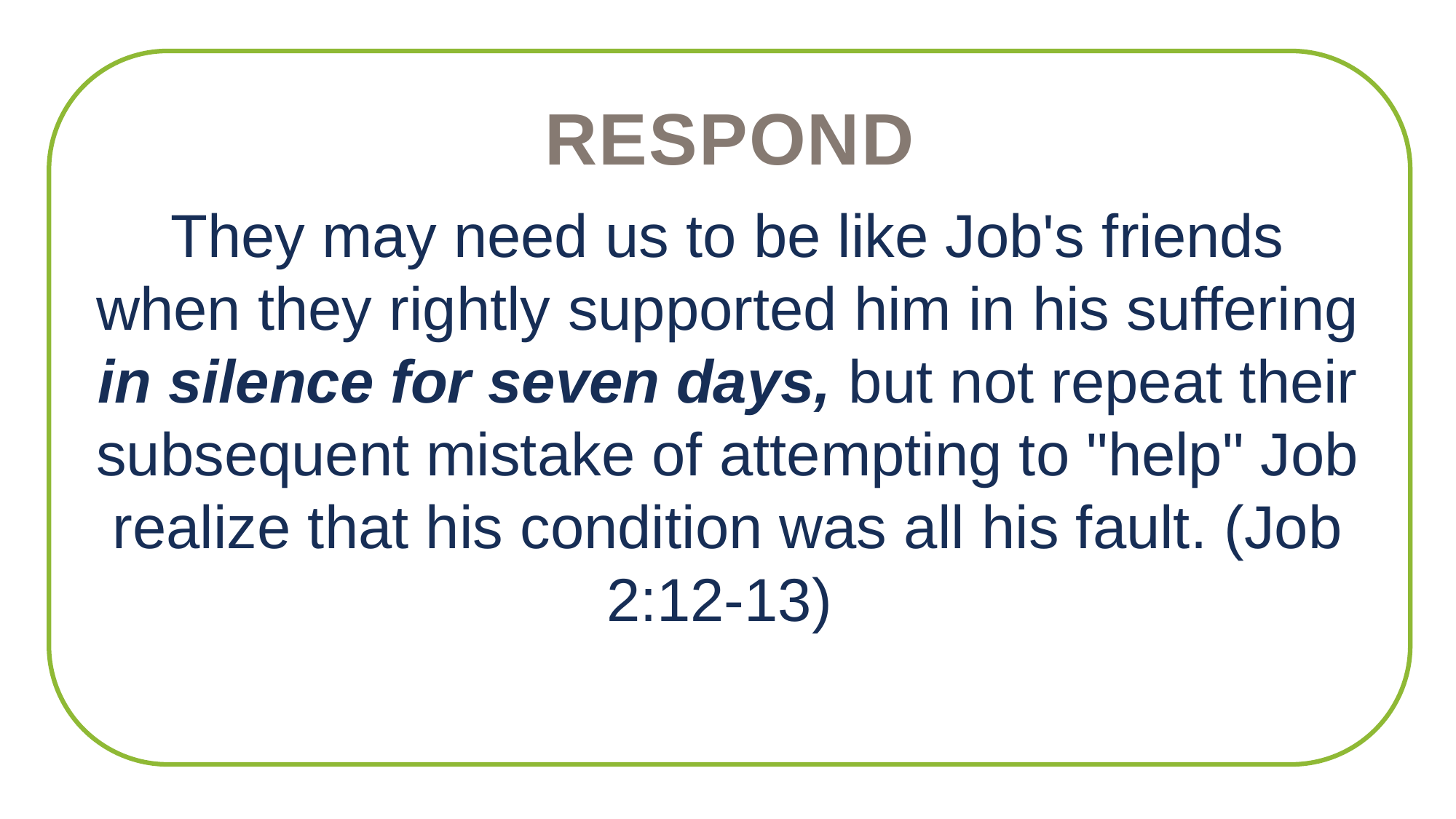

respond
They may need us to be like Job's friends when they rightly supported him in his suffering in silence for seven days, but not repeat their subsequent mistake of attempting to "help" Job realize that his condition was all his fault. (Job 2:12-13)